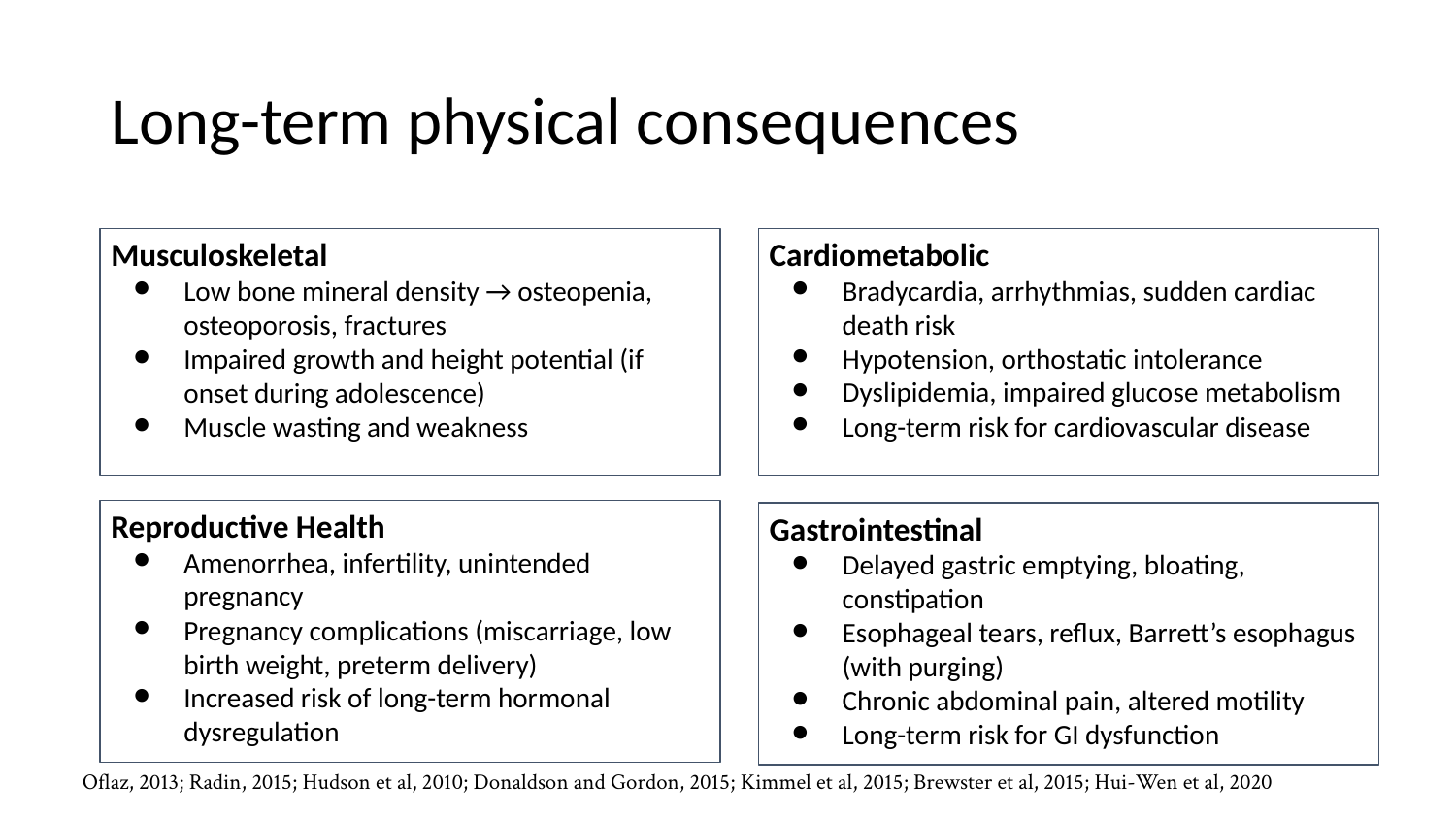

# Long-term physical consequences
Musculoskeletal
Low bone mineral density → osteopenia, osteoporosis, fractures
Impaired growth and height potential (if onset during adolescence)
Muscle wasting and weakness
Cardiometabolic
Bradycardia, arrhythmias, sudden cardiac death risk
Hypotension, orthostatic intolerance
Dyslipidemia, impaired glucose metabolism
Long-term risk for cardiovascular disease
Reproductive Health
Amenorrhea, infertility, unintended pregnancy
Pregnancy complications (miscarriage, low birth weight, preterm delivery)
Increased risk of long-term hormonal dysregulation
Gastrointestinal
Delayed gastric emptying, bloating, constipation
Esophageal tears, reflux, Barrett’s esophagus (with purging)
Chronic abdominal pain, altered motility
Long-term risk for GI dysfunction
Oflaz, 2013; Radin, 2015; Hudson et al, 2010; Donaldson and Gordon, 2015; Kimmel et al, 2015; Brewster et al, 2015; Hui-Wen et al, 2020